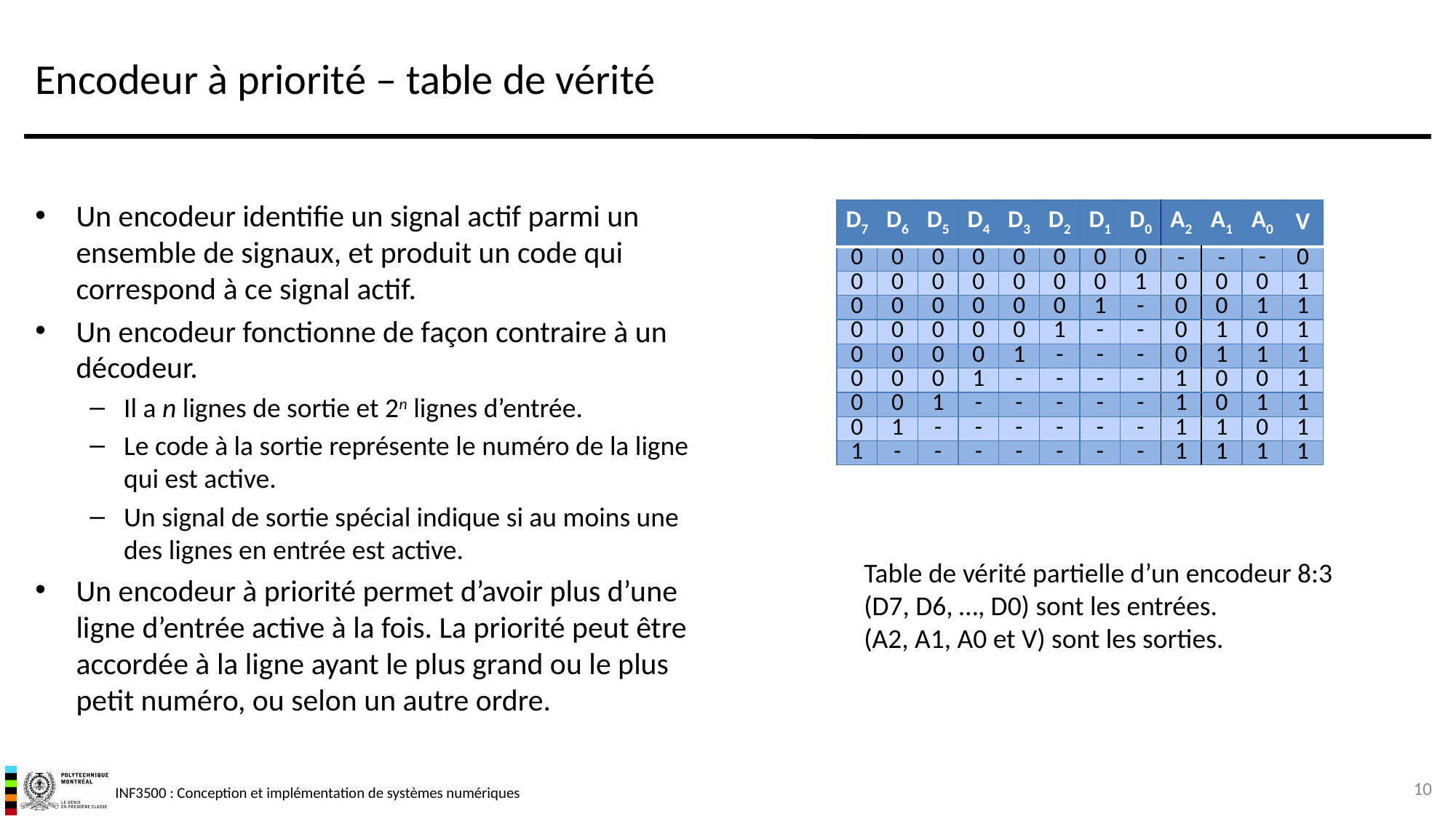

# Encodeur à priorité – table de vérité
Un encodeur identifie un signal actif parmi un ensemble de signaux, et produit un code qui correspond à ce signal actif.
Un encodeur fonctionne de façon contraire à un décodeur.
Il a n lignes de sortie et 2n lignes d’entrée.
Le code à la sortie représente le numéro de la ligne qui est active.
Un signal de sortie spécial indique si au moins une des lignes en entrée est active.
Un encodeur à priorité permet d’avoir plus d’une ligne d’entrée active à la fois. La priorité peut être accordée à la ligne ayant le plus grand ou le plus petit numéro, ou selon un autre ordre.
| D7 | D6 | D5 | D4 | D3 | D2 | D1 | D0 | A2 | A1 | A0 | V |
| --- | --- | --- | --- | --- | --- | --- | --- | --- | --- | --- | --- |
| 0 | 0 | 0 | 0 | 0 | 0 | 0 | 0 | - | - | - | 0 |
| 0 | 0 | 0 | 0 | 0 | 0 | 0 | 1 | 0 | 0 | 0 | 1 |
| 0 | 0 | 0 | 0 | 0 | 0 | 1 | - | 0 | 0 | 1 | 1 |
| 0 | 0 | 0 | 0 | 0 | 1 | - | - | 0 | 1 | 0 | 1 |
| 0 | 0 | 0 | 0 | 1 | - | - | - | 0 | 1 | 1 | 1 |
| 0 | 0 | 0 | 1 | - | - | - | - | 1 | 0 | 0 | 1 |
| 0 | 0 | 1 | - | - | - | - | - | 1 | 0 | 1 | 1 |
| 0 | 1 | - | - | - | - | - | - | 1 | 1 | 0 | 1 |
| 1 | - | - | - | - | - | - | - | 1 | 1 | 1 | 1 |
Table de vérité partielle d’un encodeur 8:3
(D7, D6, …, D0) sont les entrées.
(A2, A1, A0 et V) sont les sorties.

10